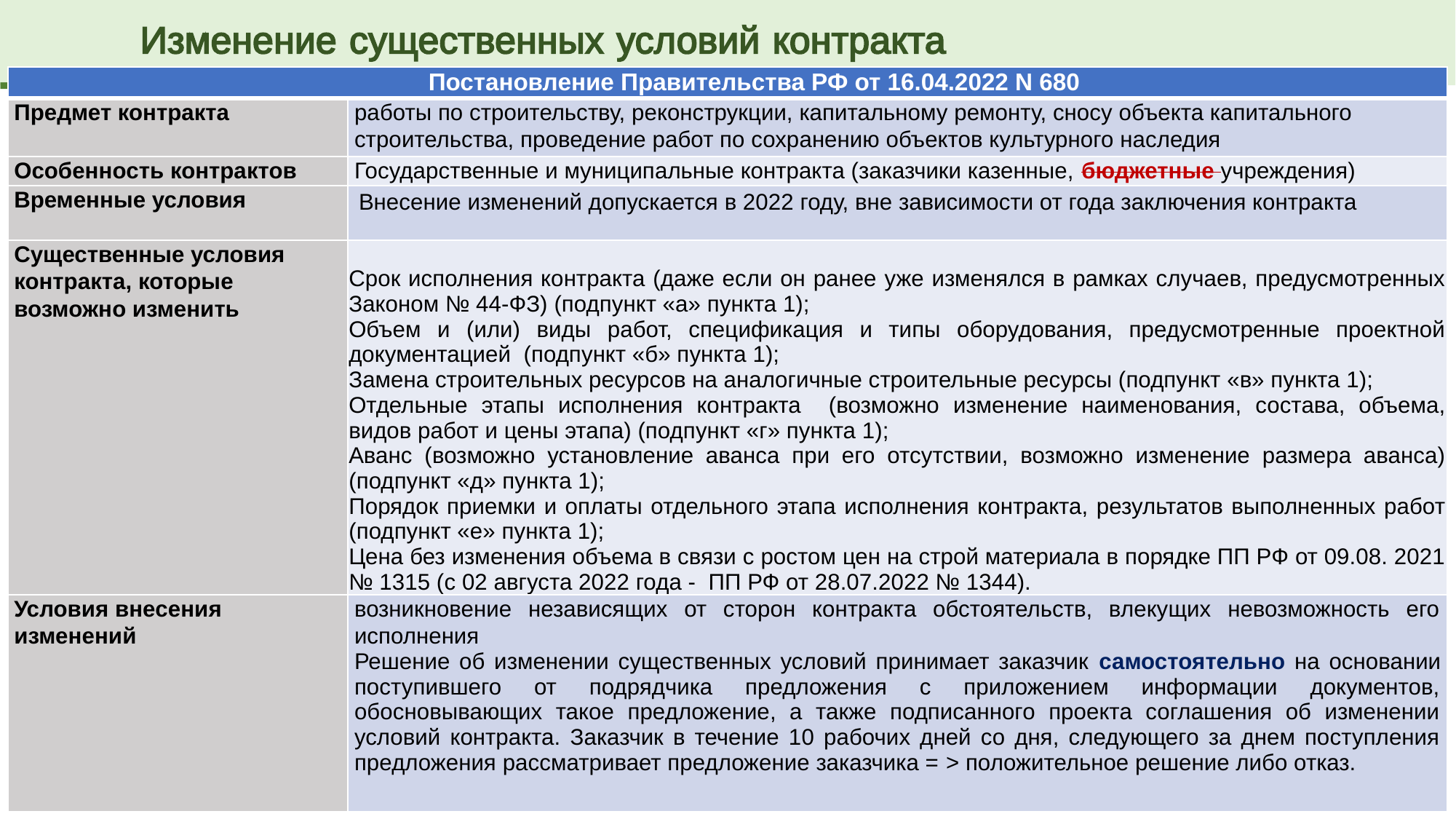

Изменение существенных условий контракта
| Постановление Правительства РФ от 16.04.2022 N 680 |  |
| --- | --- |
| Предмет контракта | работы по строительству, реконструкции, капитальному ремонту, сносу объекта капитального строительства, проведение работ по сохранению объектов культурного наследия |
| Особенность контрактов | Государственные и муниципальные контракта (заказчики казенные, бюджетные учреждения) |
| Временные условия | Внесение изменений допускается в 2022 году, вне зависимости от года заключения контракта |
| Существенные условия контракта, которые возможно изменить | Срок исполнения контракта (даже если он ранее уже изменялся в рамках случаев, предусмотренных Законом № 44-ФЗ) (подпункт «а» пункта 1); Объем и (или) виды работ, спецификация и типы оборудования, предусмотренные проектной документацией (подпункт «б» пункта 1); Замена строительных ресурсов на аналогичные строительные ресурсы (подпункт «в» пункта 1); Отдельные этапы исполнения контракта (возможно изменение наименования, состава, объема, видов работ и цены этапа) (подпункт «г» пункта 1); Аванс (возможно установление аванса при его отсутствии, возможно изменение размера аванса) (подпункт «д» пункта 1); Порядок приемки и оплаты отдельного этапа исполнения контракта, результатов выполненных работ (подпункт «е» пункта 1); Цена без изменения объема в связи с ростом цен на строй материала в порядке ПП РФ от 09.08. 2021 № 1315 (с 02 августа 2022 года - ПП РФ от 28.07.2022 № 1344). |
| Условия внесения изменений | возникновение независящих от сторон контракта обстоятельств, влекущих невозможность его исполнения Решение об изменении существенных условий принимает заказчик самостоятельно на основании поступившего от подрядчика предложения с приложением информации документов, обосновывающих такое предложение, а также подписанного проекта соглашения об изменении условий контракта. Заказчик в течение 10 рабочих дней со дня, следующего за днем поступления предложения рассматривает предложение заказчика = > положительное решение либо отказ. |